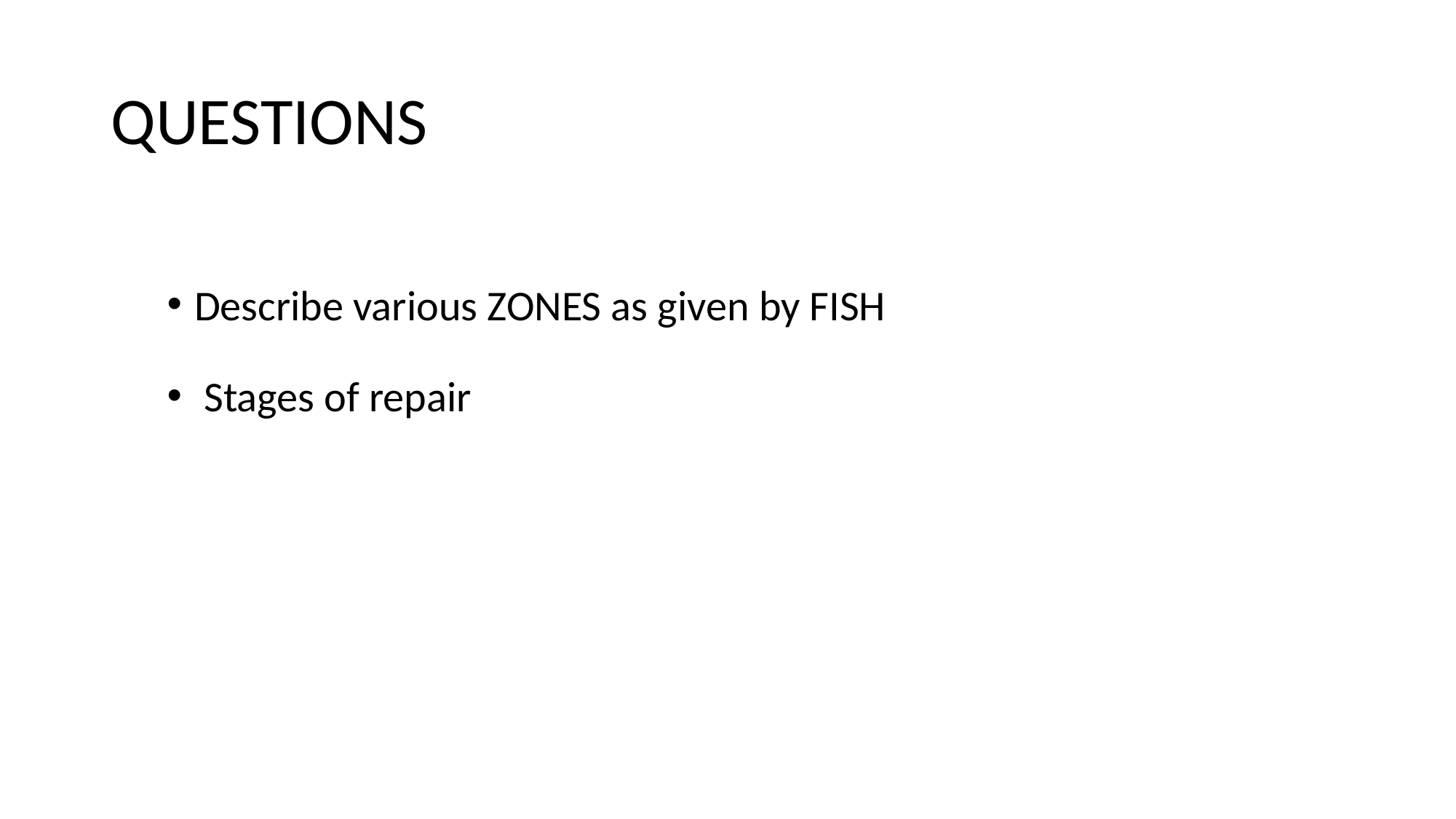

# QUESTIONS
Describe various ZONES as given by FISH
 Stages of repair